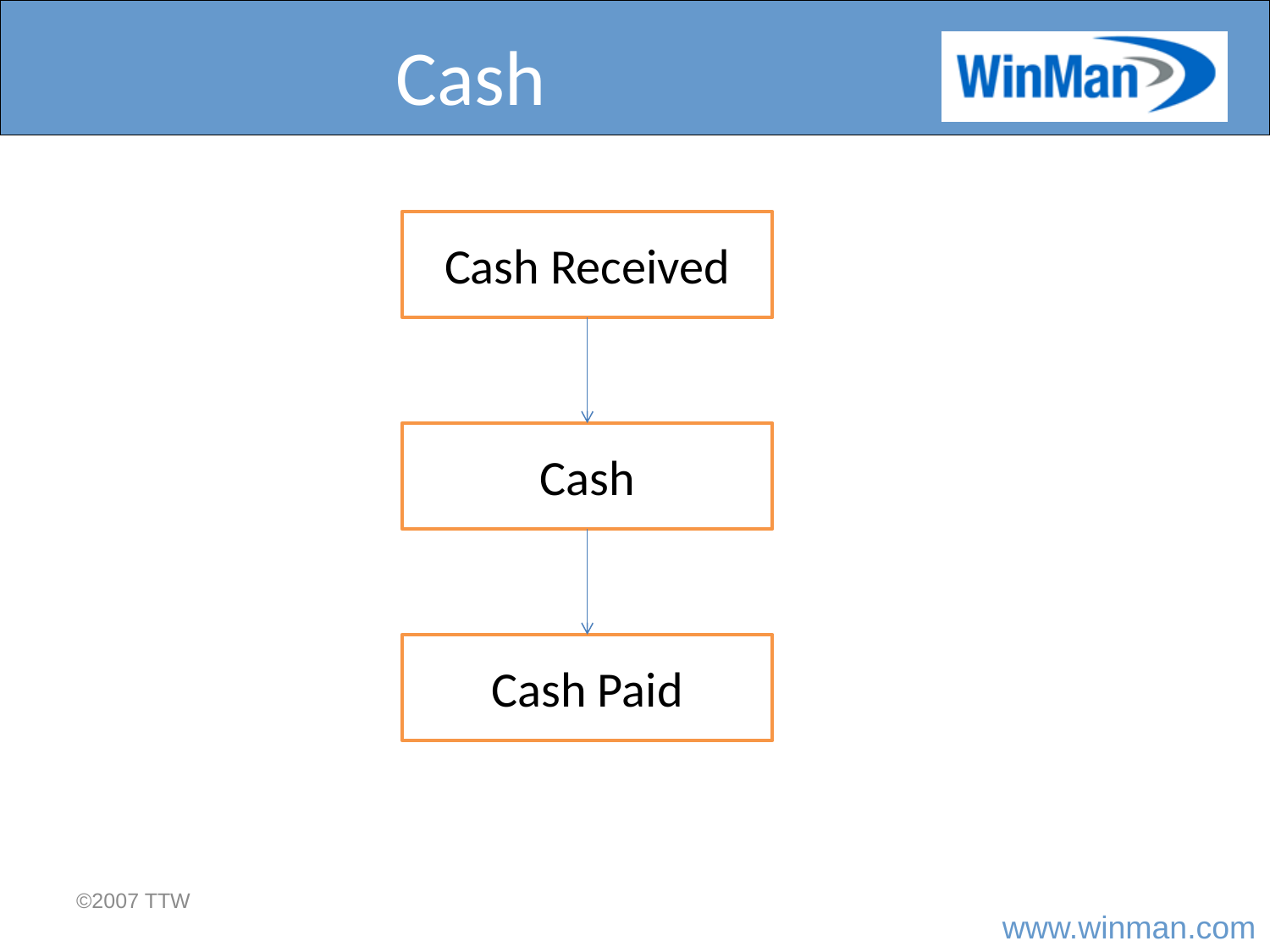

# Cash
Cash Received
Cash
Cash Paid
©2007 TTW